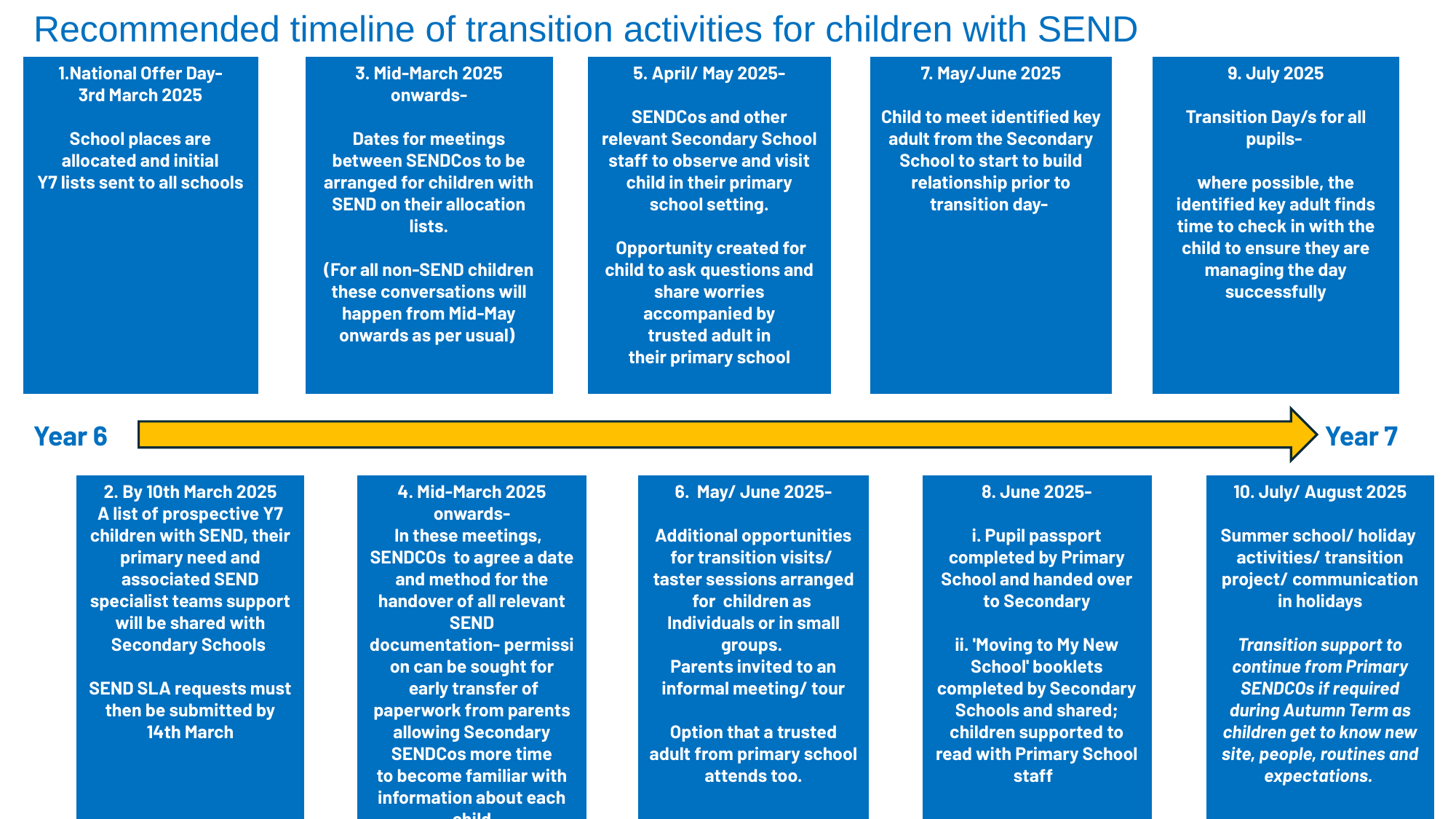

Recommended timeline of transition activities for children with SEND
| 1.National Offer Day- 3rd March 2025 School places are allocated and initial Y7 lists sent to all schools |  |  | 3. Mid-March 2025 onwards- Dates for meetings between SENDCos to be arranged for children with SEND on their allocation lists. (For all non-SEND children these conversations will happen from Mid-May onwards as per usual) |  |  | 5. April/ May 2025- SENDCos and other relevant Secondary School staff to observe and visit child in their primary school setting.  Opportunity created for child to ask questions and share worries accompanied by trusted adult in their primary school |  |  | 7. May/June 2025 Child to meet identified key adult from the Secondary School to start to build relationship prior to transition day- |  |  | 9. July 2025 Transition Day/s for all pupils- where possible, the identified key adult finds time to check in with the child to ensure they are managing the day successfully |  |  |
| --- | --- | --- | --- | --- | --- | --- | --- | --- | --- | --- | --- | --- | --- | --- |
| Year 6  Year 7 |  |  |  |  |  |  |  |  |  |  |  |  |  |  |
|  | 2. By 10th March 2025 A list of prospective Y7 children with SEND, their primary need and associated SEND specialist teams support will be shared with Secondary Schools SEND SLA requests must then be submitted by 14th March |  |  | 4. Mid-March 2025 onwards- In these meetings, SENDCOs to agree a date and method for the handover of all relevant SEND documentation- permission can be sought for  early transfer of paperwork from parents allowing Secondary SENDCos more time to become familiar with information about each child |  |  | 6.  May/ June 2025- Additional opportunities for transition visits/  taster sessions arranged for  children as Individuals or in small groups. Parents invited to an informal meeting/ tour Option that a trusted adult from primary school attends too. |  |  | 8. June 2025- i. Pupil passport completed by Primary School and handed over to Secondary ii. 'Moving to My New School' booklets completed by Secondary Schools and shared; children supported to read with Primary School staff |  |  | 10. July/ August 2025 Summer school/ holiday  activities/ transition project/ communication in holidays Transition support to continue from Primary SENDCOs if required during Autumn Term as children get to know new site, people, routines and expectations. |  |